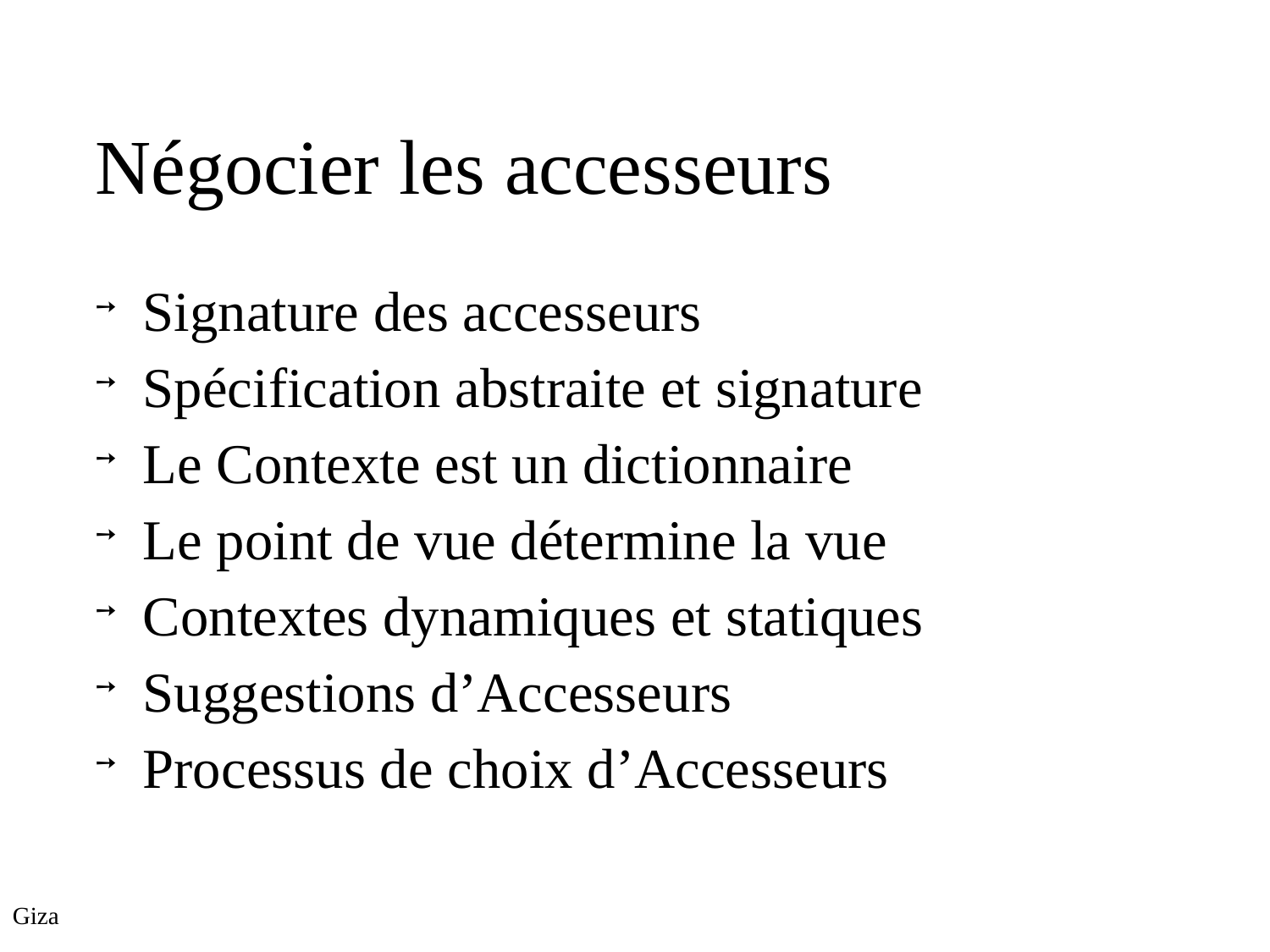

Négocier les accesseurs
Signature des accesseurs
Spécification abstraite et signature
Le Contexte est un dictionnaire
Le point de vue détermine la vue
Contextes dynamiques et statiques
Suggestions d’Accesseurs
Processus de choix d’Accesseurs